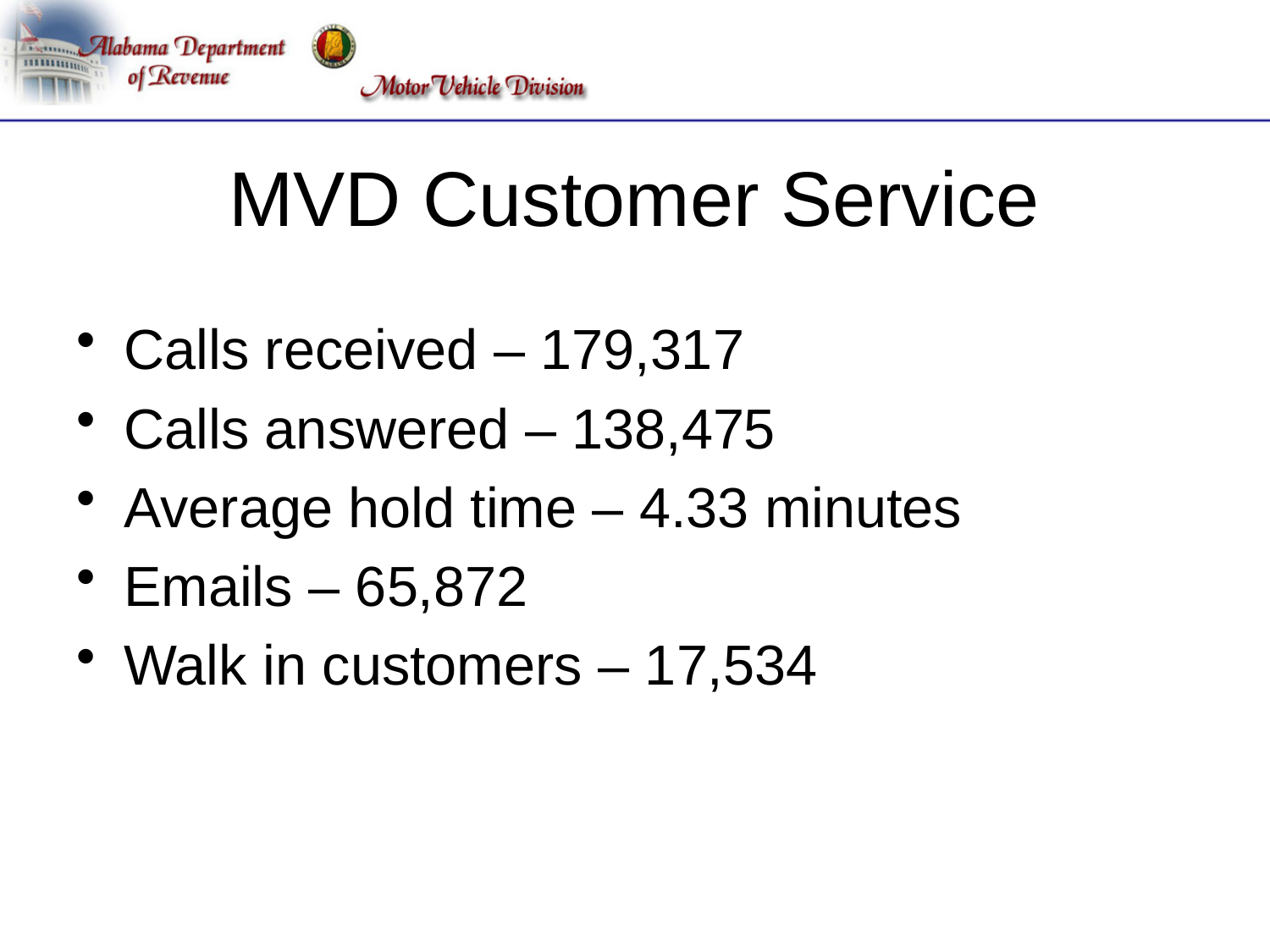

# MVD Customer Service
Calls received – 179,317
Calls answered – 138,475
Average hold time – 4.33 minutes
Emails – 65,872
Walk in customers – 17,534